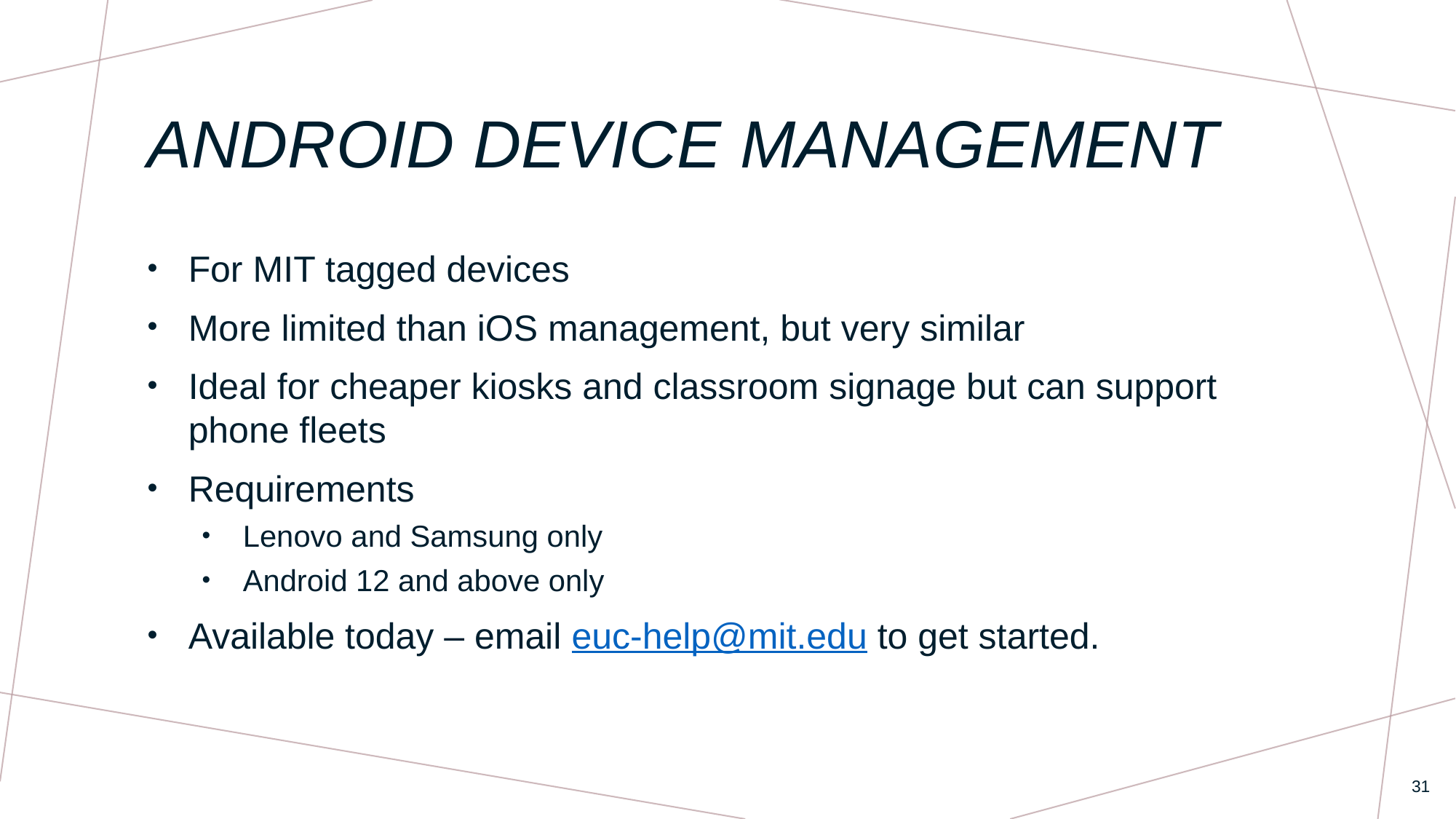

# android device management
For MIT tagged devices
More limited than iOS management, but very similar
Ideal for cheaper kiosks and classroom signage but can support phone fleets
Requirements
Lenovo and Samsung only
Android 12 and above only
Available today – email euc-help@mit.edu to get started.
31